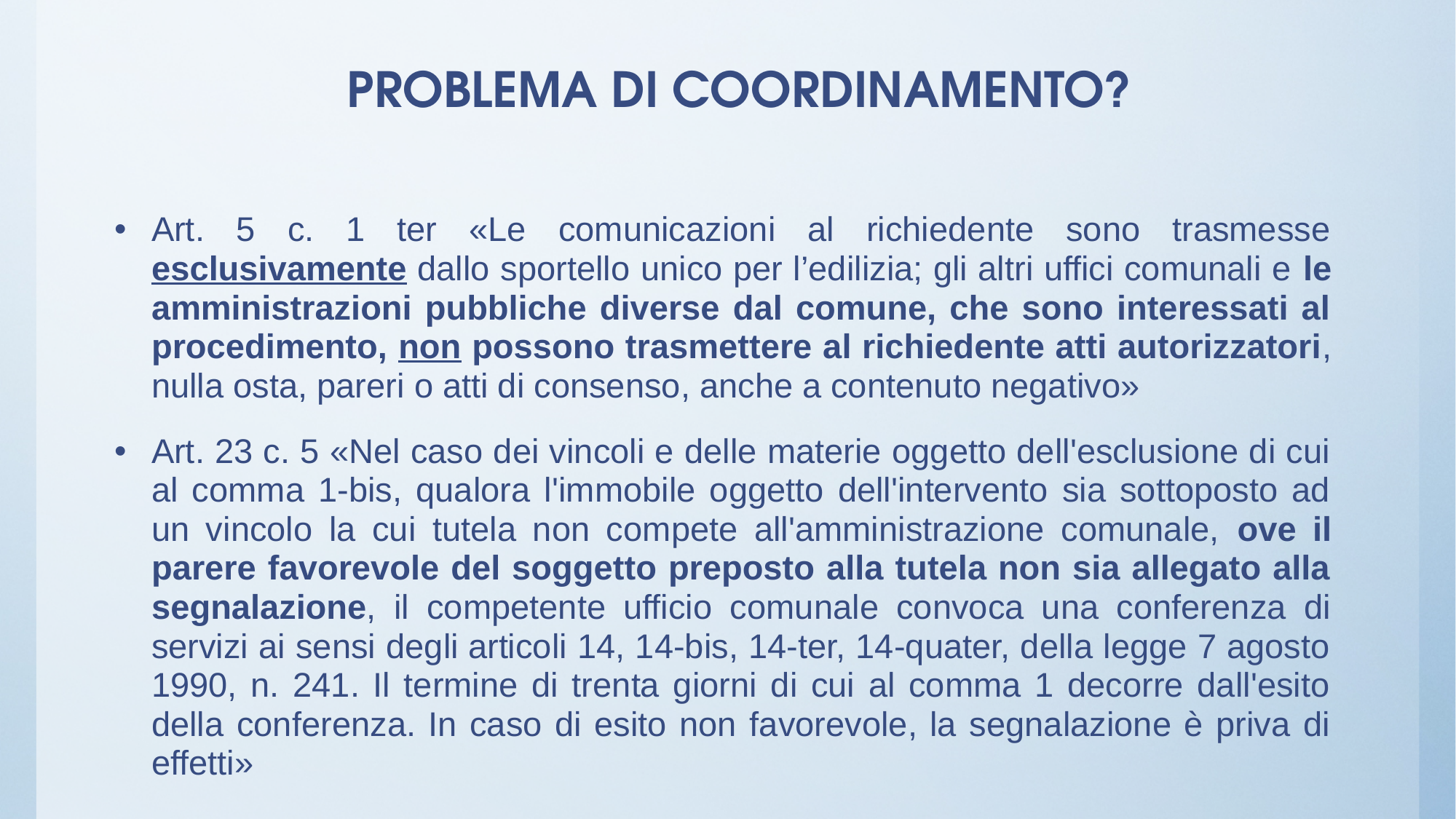

# PROBLEMA DI COORDINAMENTO?
Art. 5 c. 1 ter «Le comunicazioni al richiedente sono trasmesse esclusivamente dallo sportello unico per l’edilizia; gli altri uffici comunali e le amministrazioni pubbliche diverse dal comune, che sono interessati al procedimento, non possono trasmettere al richiedente atti autorizzatori, nulla osta, pareri o atti di consenso, anche a contenuto negativo»
Art. 23 c. 5 «Nel caso dei vincoli e delle materie oggetto dell'esclusione di cui al comma 1-bis, qualora l'immobile oggetto dell'intervento sia sottoposto ad un vincolo la cui tutela non compete all'amministrazione comunale, ove il parere favorevole del soggetto preposto alla tutela non sia allegato alla segnalazione, il competente ufficio comunale convoca una conferenza di servizi ai sensi degli articoli 14, 14-bis, 14-ter, 14-quater, della legge 7 agosto 1990, n. 241. Il termine di trenta giorni di cui al comma 1 decorre dall'esito della conferenza. In caso di esito non favorevole, la segnalazione è priva di effetti»